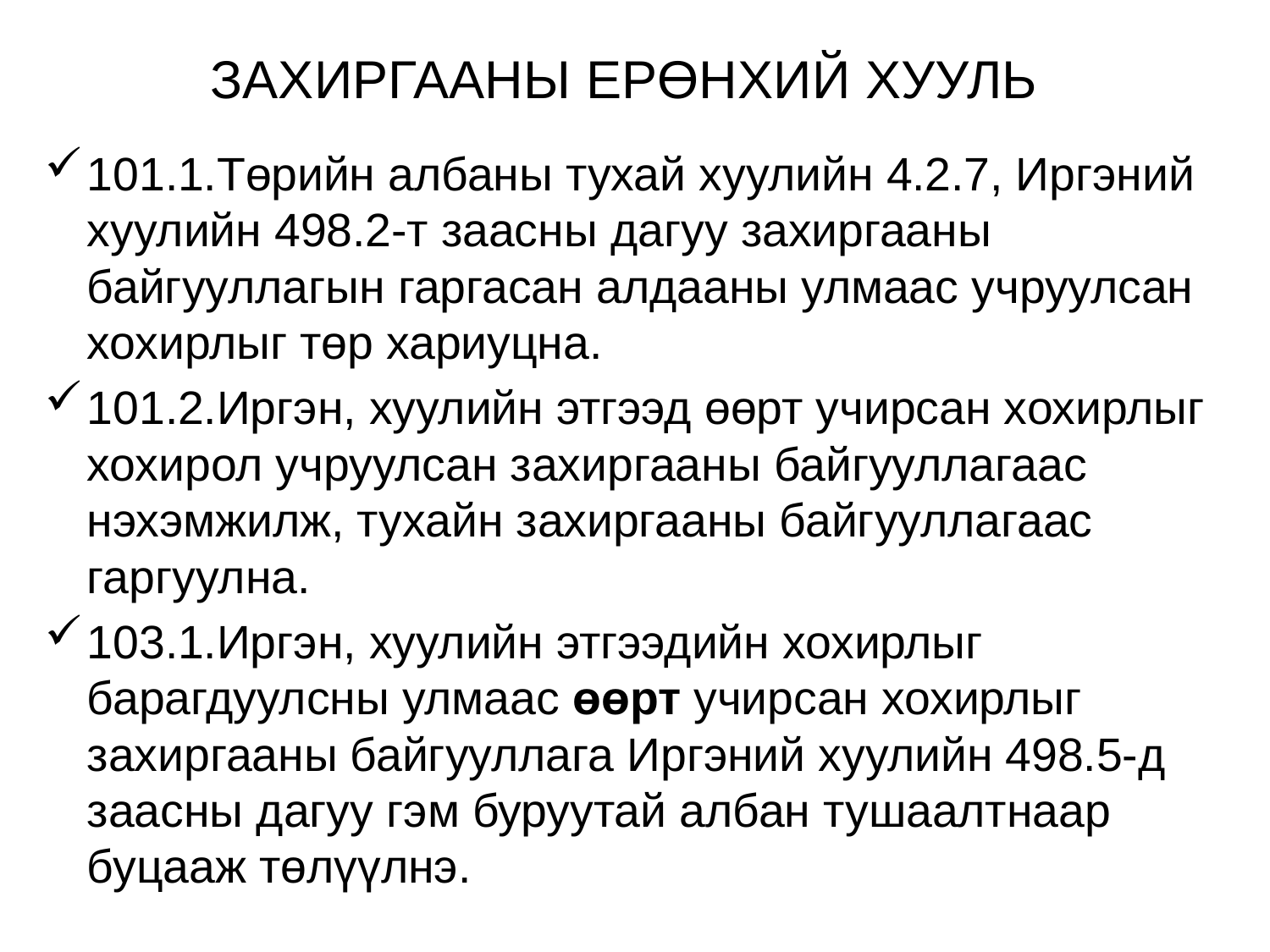

# ЗАХИРГААНЫ ЕРӨНХИЙ ХУУЛЬ
101.1.Төрийн албаны тухай хуулийн 4.2.7, Иргэний хуулийн 498.2-т заасны дагуу захиргааны байгууллагын гаргасан алдааны улмаас учруулсан хохирлыг төр хариуцна.
101.2.Иргэн, хуулийн этгээд өөрт учирсан хохирлыг хохирол учруулсан захиргааны байгууллагаас нэхэмжилж, тухайн захиргааны байгууллагаас гаргуулна.
103.1.Иргэн, хуулийн этгээдийн хохирлыг барагдуулсны улмаас өөрт учирсан хохирлыг захиргааны байгууллага Иргэний хуулийн 498.5-д заасны дагуу гэм буруутай албан тушаалтнаар буцааж төлүүлнэ.